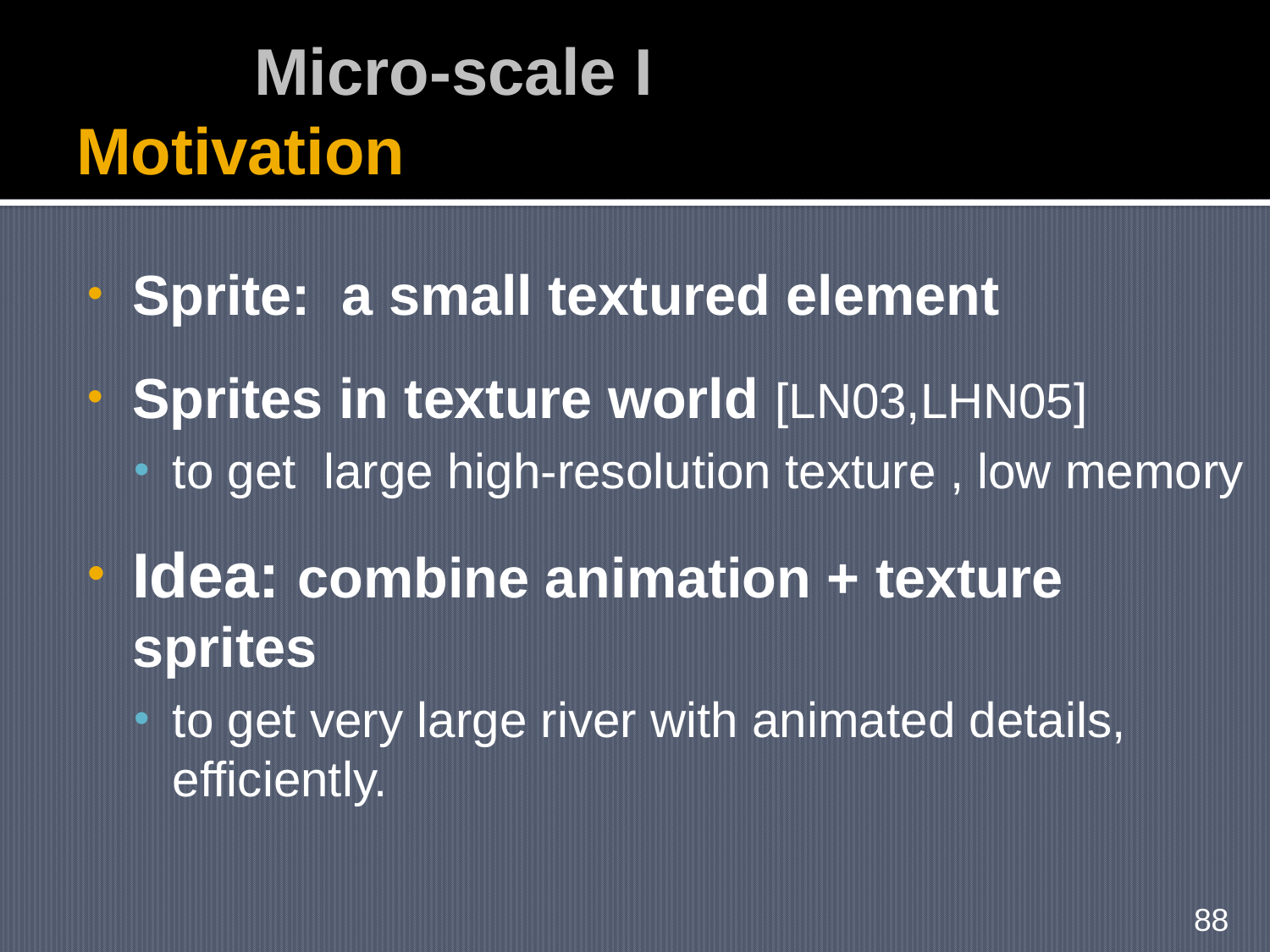

# Micro-scale I Motivation
Sprite:  a small textured element
Sprites in texture world [LN03,LHN05]
to get  large high-resolution texture , low memory
Idea: combine animation + texture sprites
to get very large river with animated details, efficiently.

88